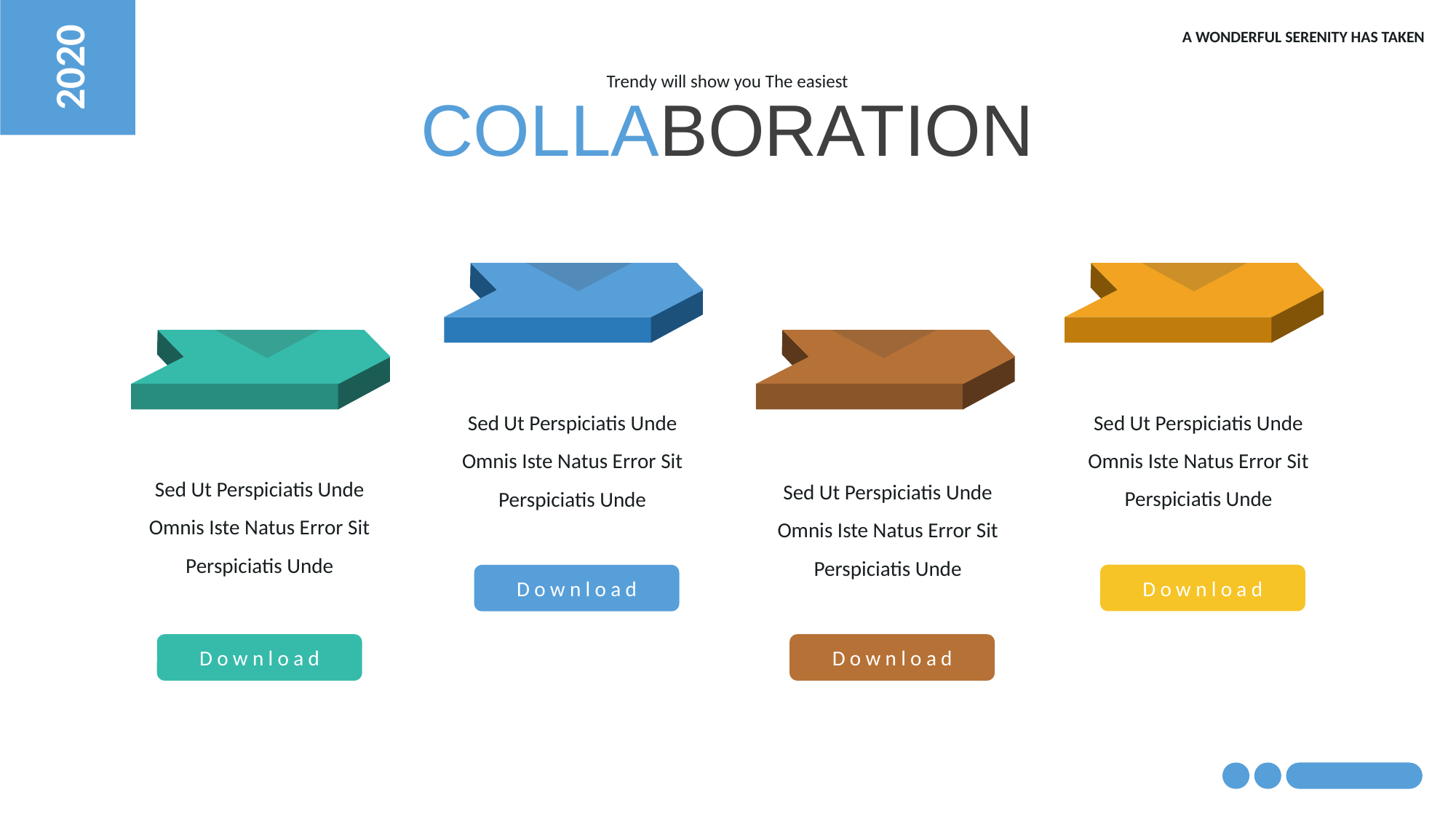

2020
A WONDERFUL SERENITY HAS TAKEN
Trendy will show you The easiest
COLLABORATION

Sed Ut Perspiciatis Unde Omnis Iste Natus Error Sit Perspiciatis Unde
Sed Ut Perspiciatis Unde Omnis Iste Natus Error Sit Perspiciatis Unde
Sed Ut Perspiciatis Unde Omnis Iste Natus Error Sit Perspiciatis Unde
Sed Ut Perspiciatis Unde Omnis Iste Natus Error Sit Perspiciatis Unde
Download
Download
Download
Download